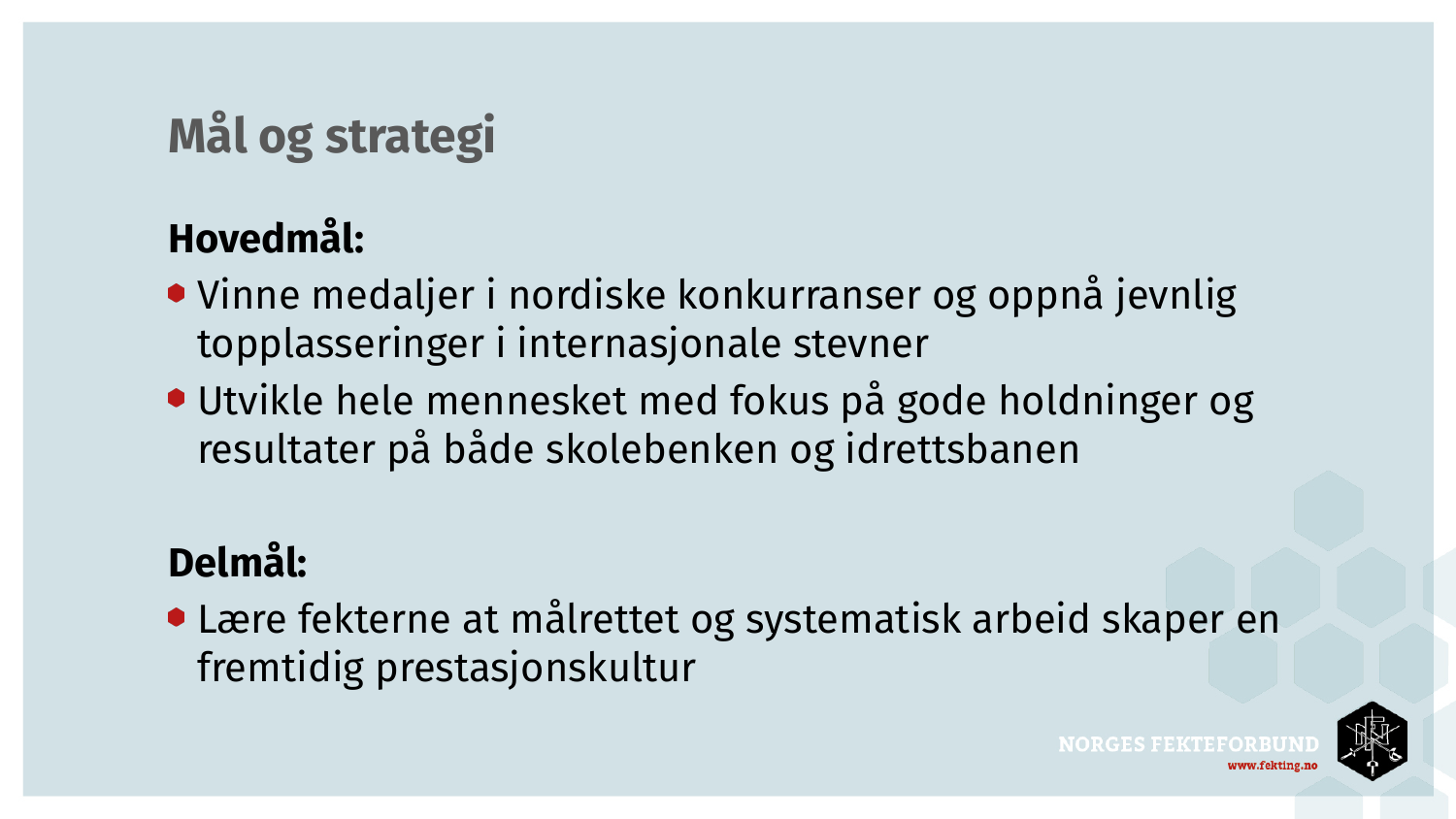

# Mål og strategi
Hovedmål:
Vinne medaljer i nordiske konkurranser og oppnå jevnlig topplasseringer i internasjonale stevner
Utvikle hele mennesket med fokus på gode holdninger og resultater på både skolebenken og idrettsbanen

Delmål:
Lære fekterne at målrettet og systematisk arbeid skaper en fremtidig prestasjonskultur